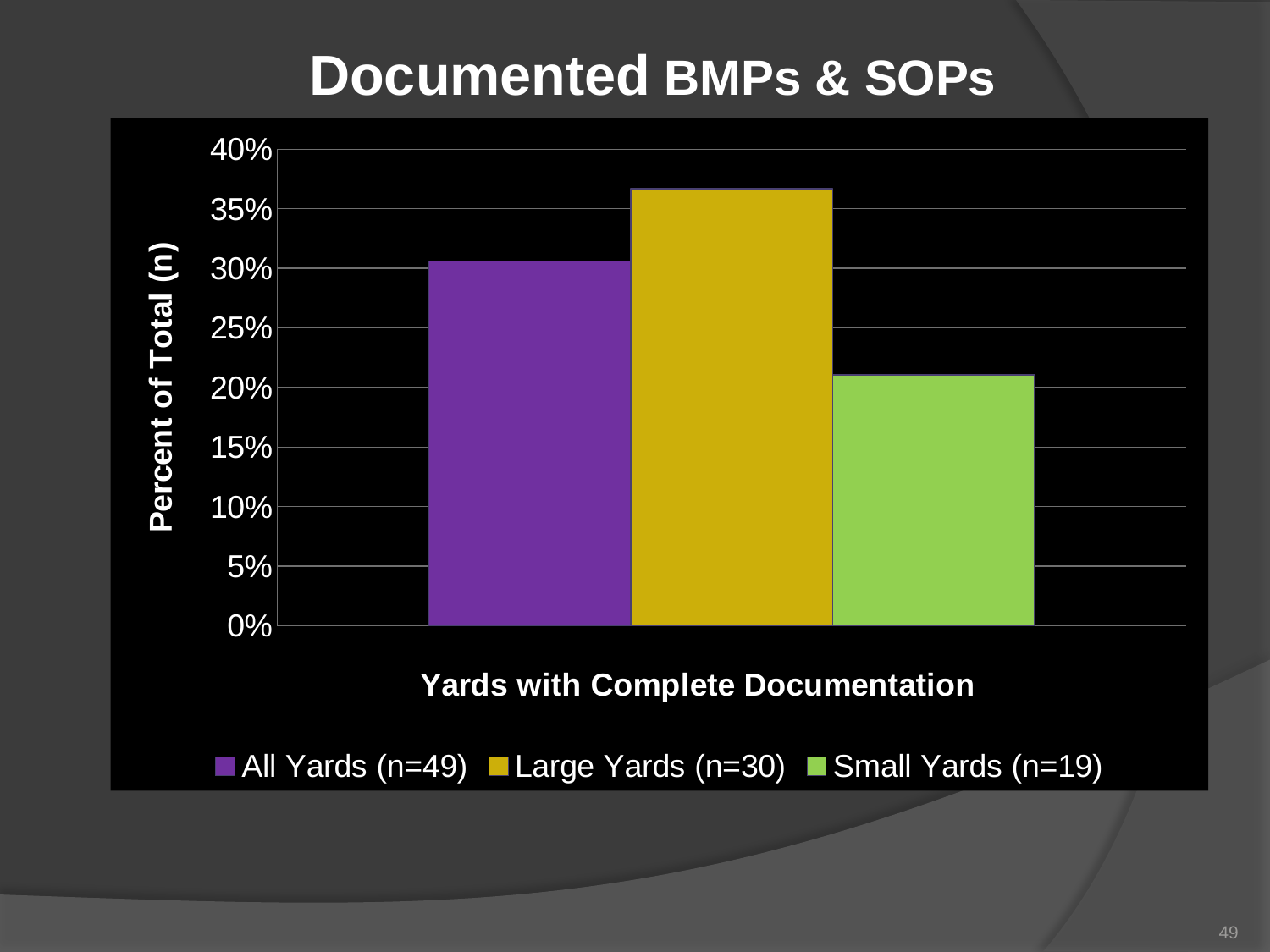

Documented BMPs & SOPs

### Chart

| Category | All Yards (n=49) | Large Yards (n=30) | Small Yards (n=19) |
|---|---|---|---|
| Yards with required BMPs & SOPs | 0.30612244897959223 | 0.36666666666666725 | 0.21052631578947392 |
49